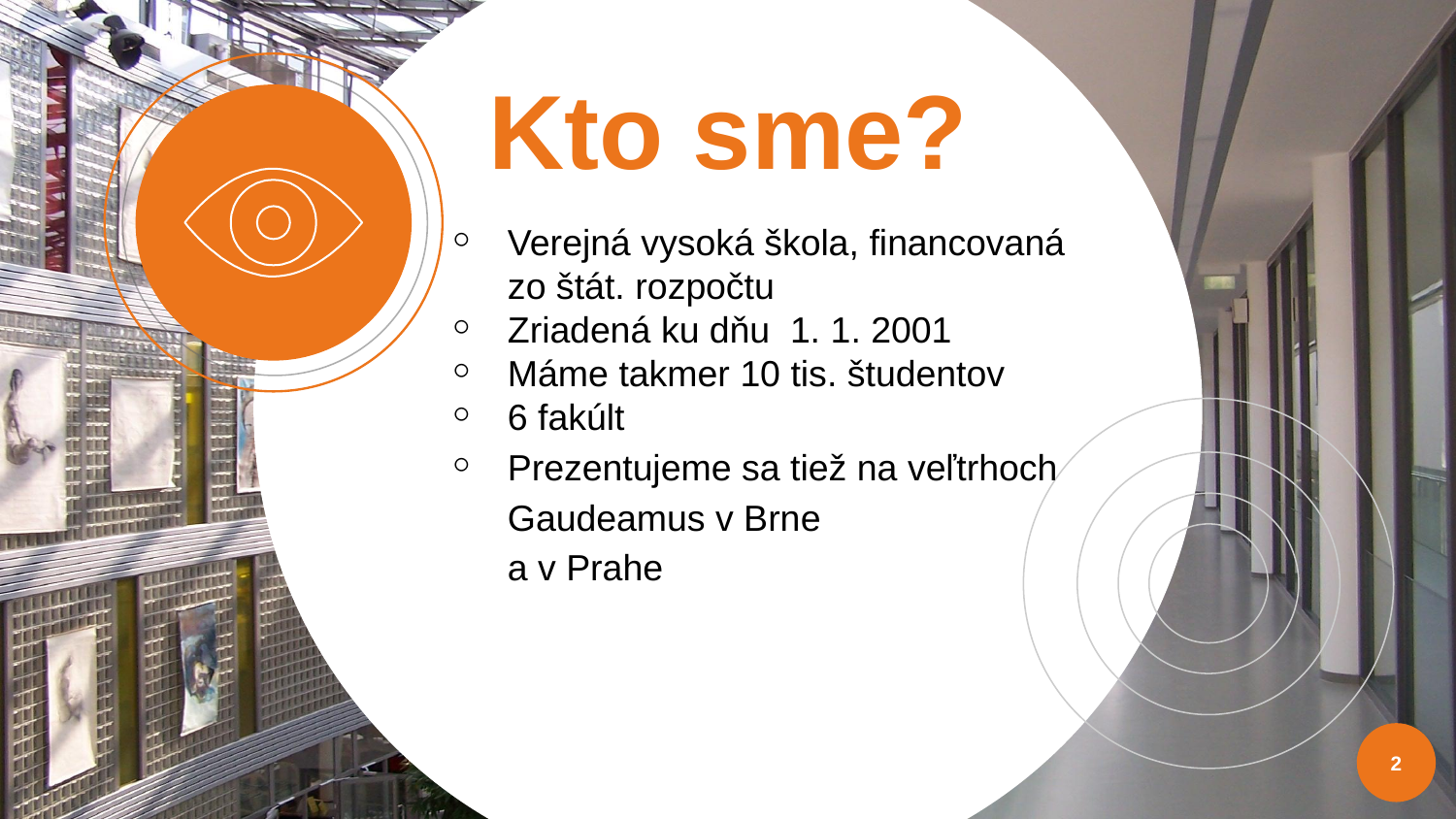

# Kto sme?

Verejná vysoká škola, financovaná zo štát. rozpočtu
Zriadená ku dňu  1. 1. 2001
Máme takmer 10 tis. študentov
6 fakúlt
Prezentujeme sa tiež na veľtrhoch Gaudeamus v Brne
a v Prahe

2